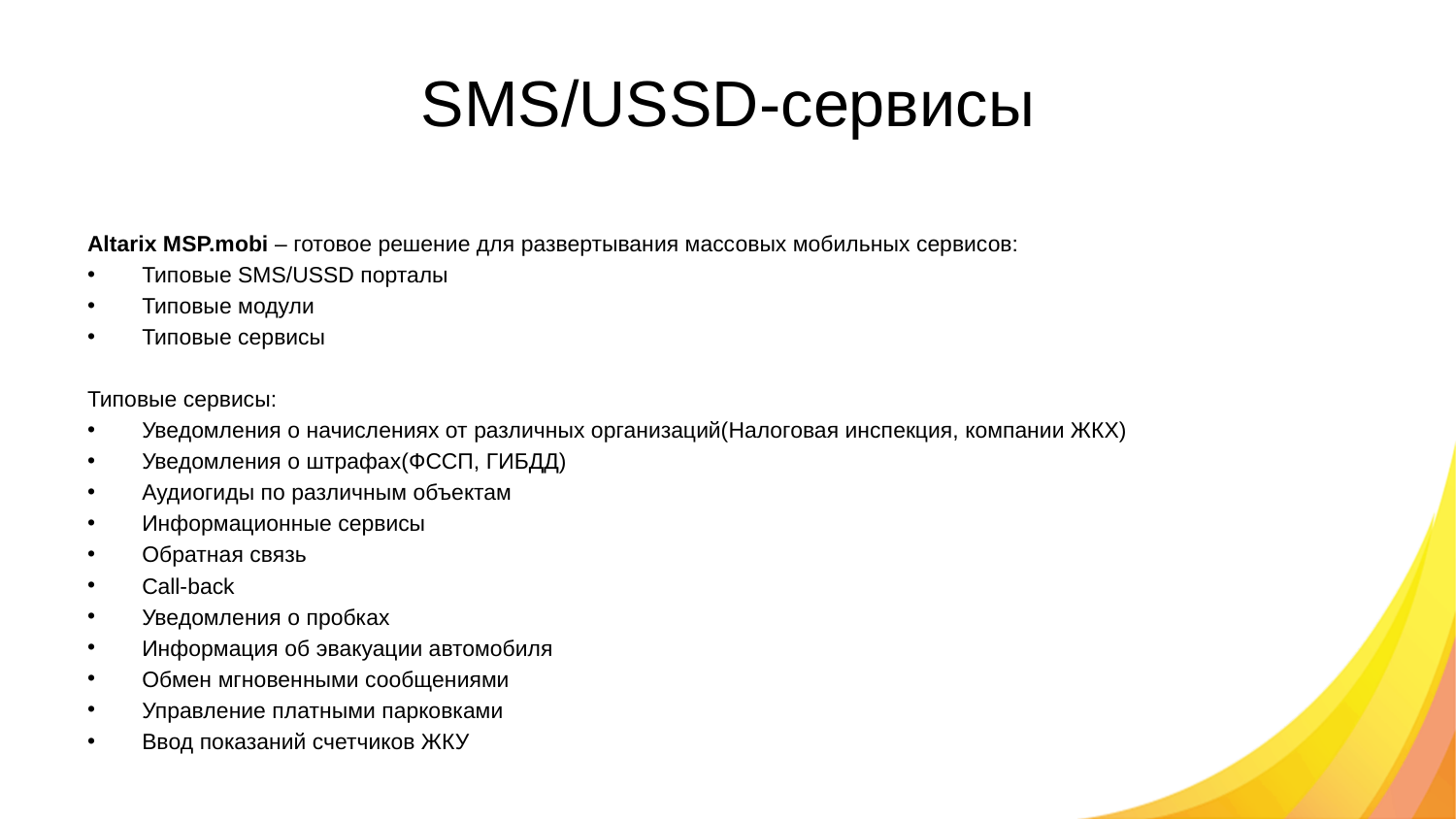

# SMS/USSD-сервисы

Altarix MSP.mobi – готовое решение для развертывания массовых мобильных сервисов:
Типовые SMS/USSD порталы
Типовые модули
Типовые сервисы

Типовые сервисы:
Уведомления о начислениях от различных организаций(Налоговая инспекция, компании ЖКХ)
Уведомления о штрафах(ФССП, ГИБДД)
Аудиогиды по различным объектам
Информационные сервисы
Обратная связь
Call-back
Уведомления о пробках
Информация об эвакуации автомобиля
Обмен мгновенными сообщениями
Управление платными парковками
Ввод показаний счетчиков ЖКУ